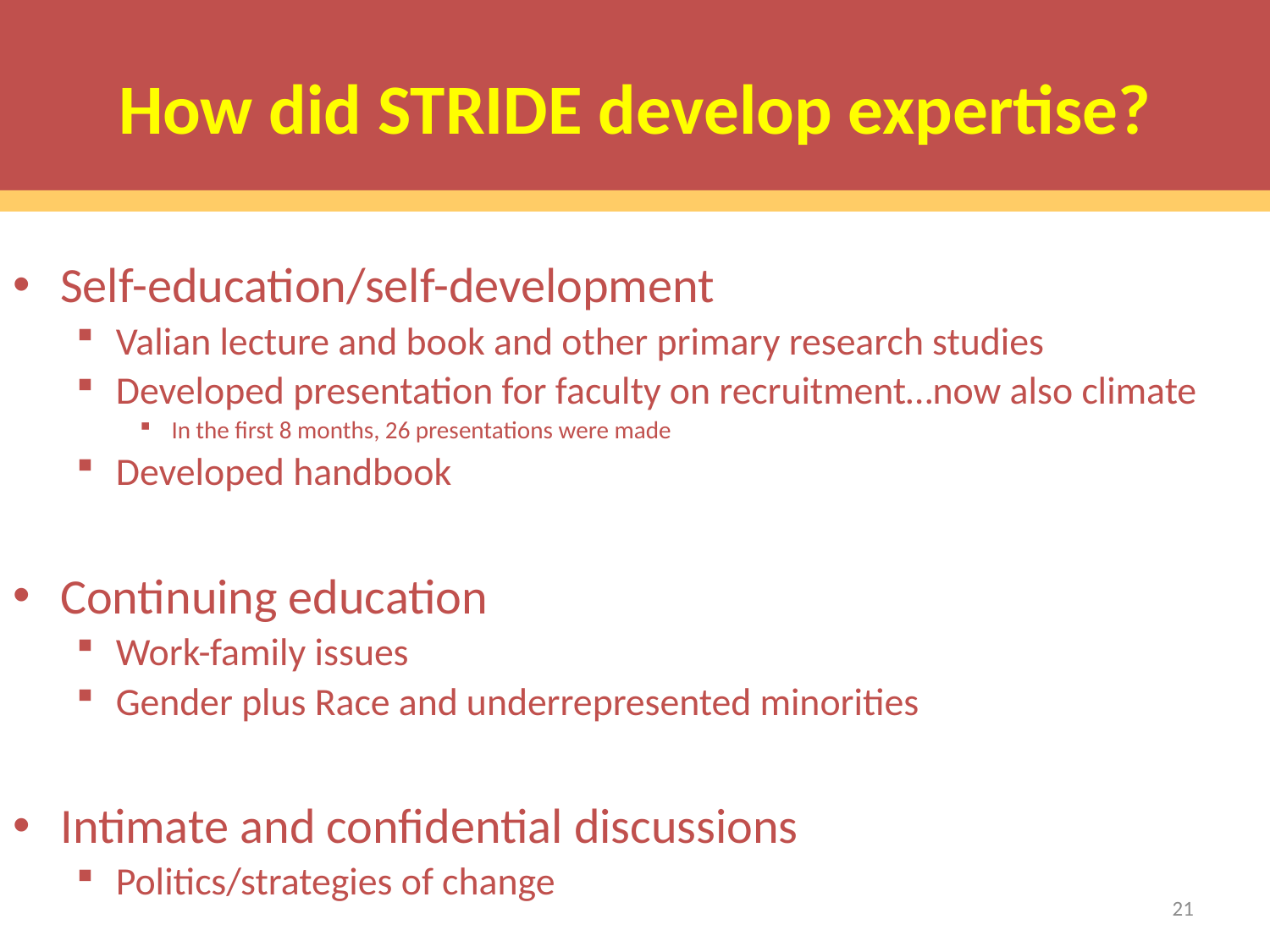

# How did STRIDE develop expertise?

Self-education/self-development
Valian lecture and book and other primary research studies
Developed presentation for faculty on recruitment…now also climate
In the first 8 months, 26 presentations were made
Developed handbook

Continuing education
Work-family issues
Gender plus Race and underrepresented minorities

Intimate and confidential discussions
Politics/strategies of change

21